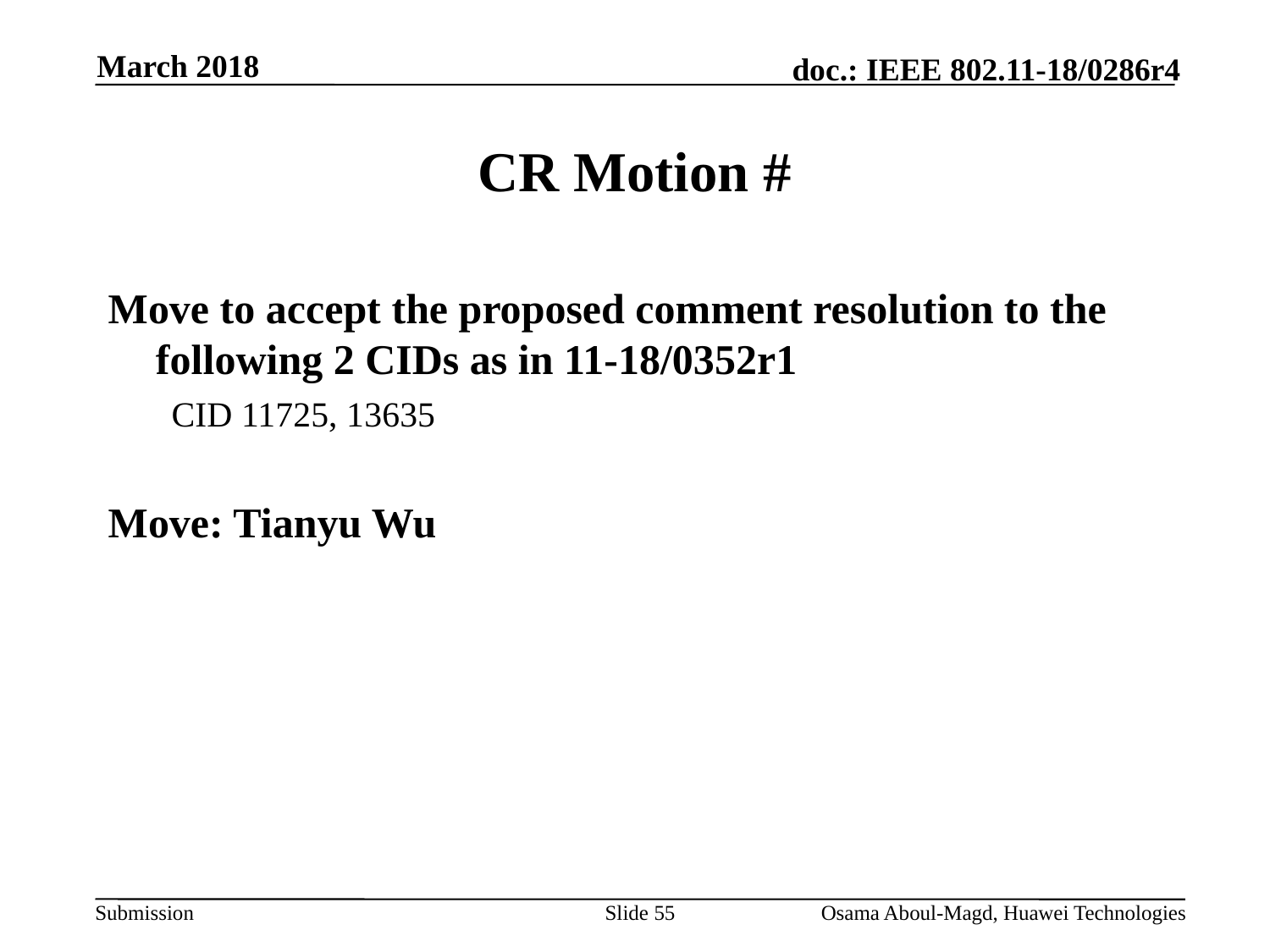

March 2018
# CR Motion #
Move to accept the proposed comment resolution to the following 2 CIDs as in 11-18/0352r1
CID 11725, 13635

Move: Tianyu Wu

Slide 55
Osama Aboul-Magd, Huawei Technologies